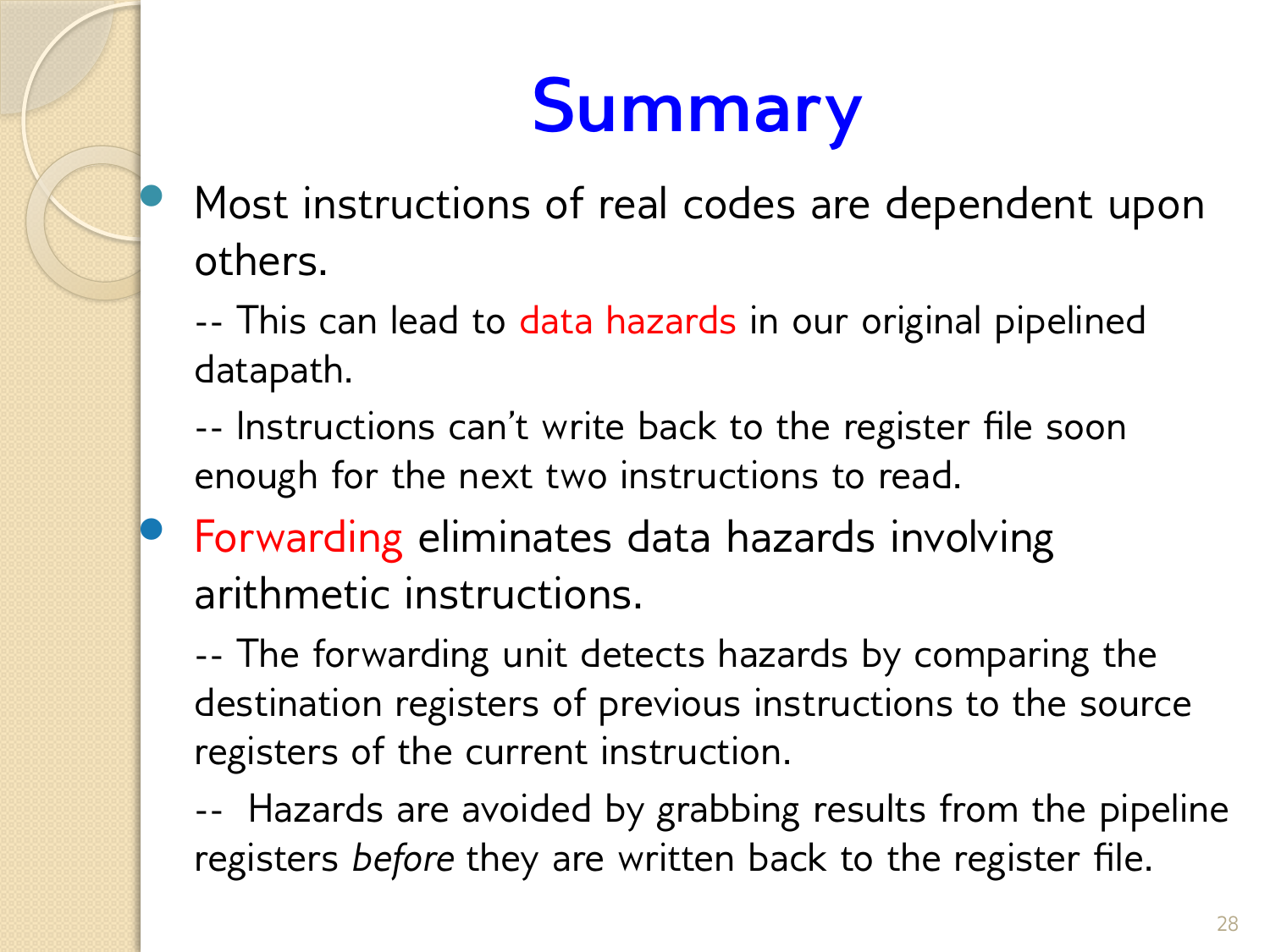

# Summary
Most instructions of real codes are dependent upon others.
-- This can lead to data hazards in our original pipelined datapath.
-- Instructions can’t write back to the register file soon enough for the next two instructions to read.
Forwarding eliminates data hazards involving arithmetic instructions.
-- The forwarding unit detects hazards by comparing the destination registers of previous instructions to the source registers of the current instruction.
--  Hazards are avoided by grabbing results from the pipeline registers before they are written back to the register file.

28